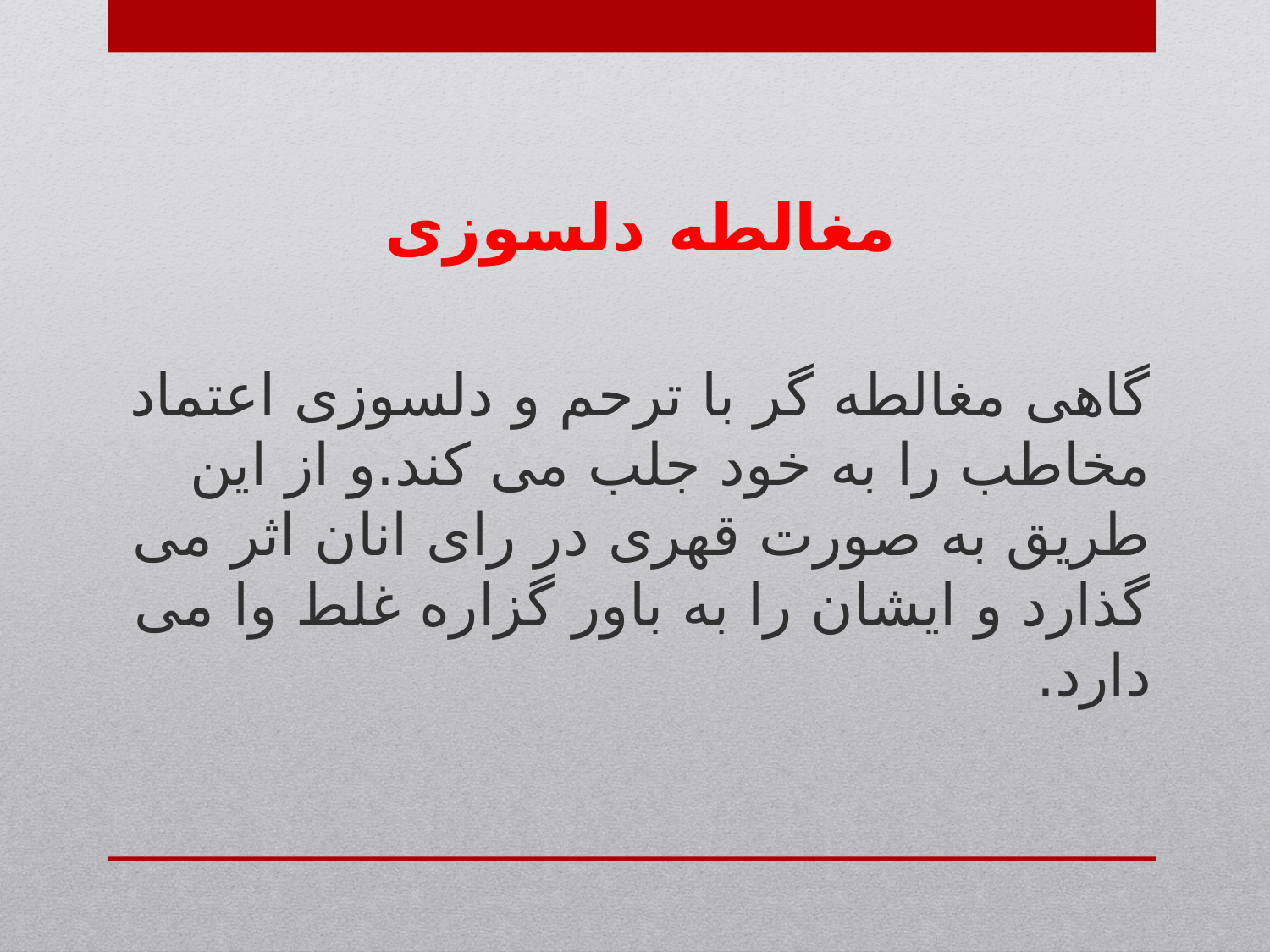

مغالطه دلسوزی

گاهی مغالطه گر با ترحم و دلسوزی اعتماد مخاطب را به خود جلب می کند.و از این طریق به صورت قهری در رای انان اثر می گذارد و ایشان را به باور گزاره غلط وا می دارد.